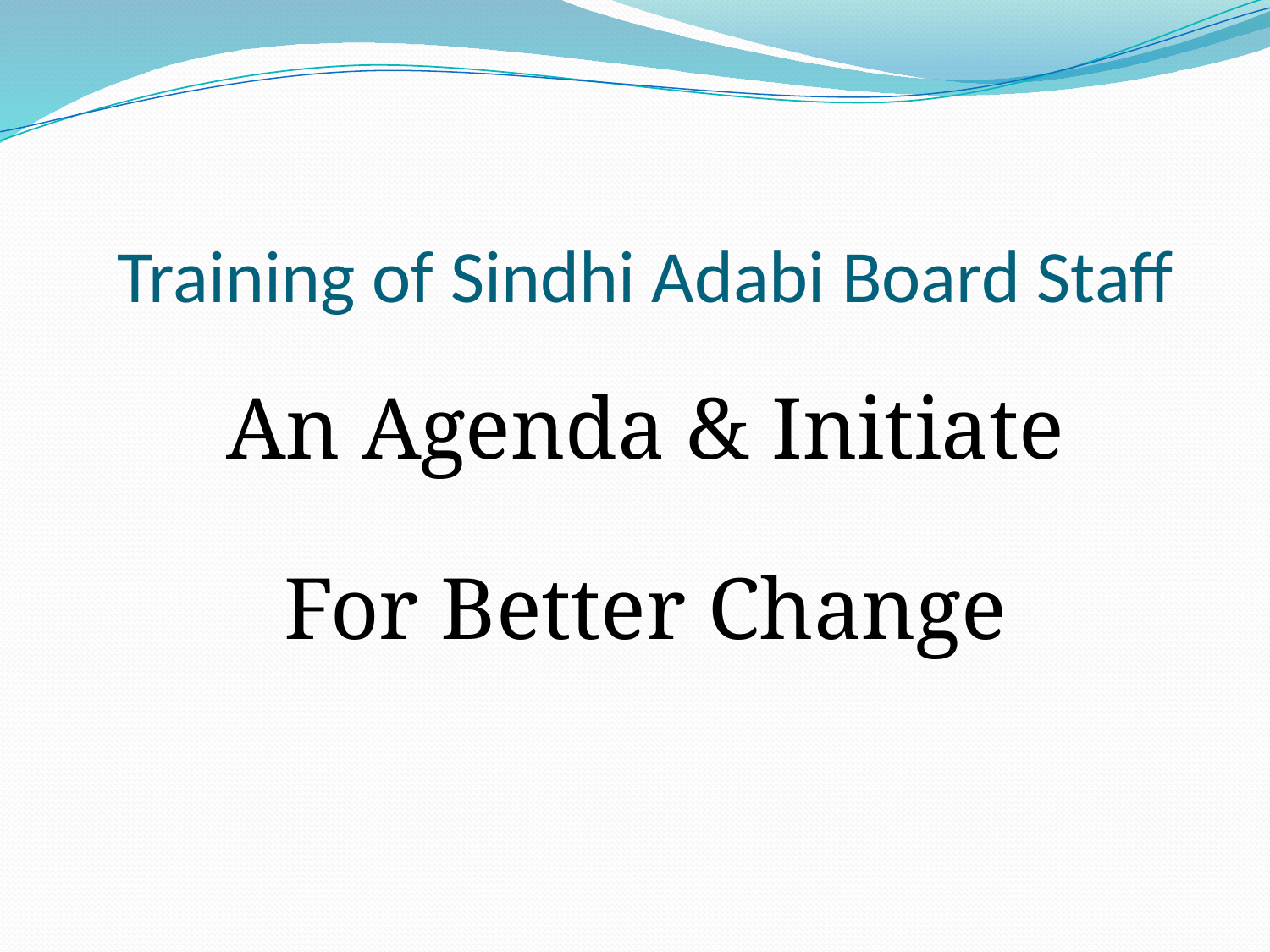

# Training of Sindhi Adabi Board Staff
An Agenda & Initiate
For Better Change